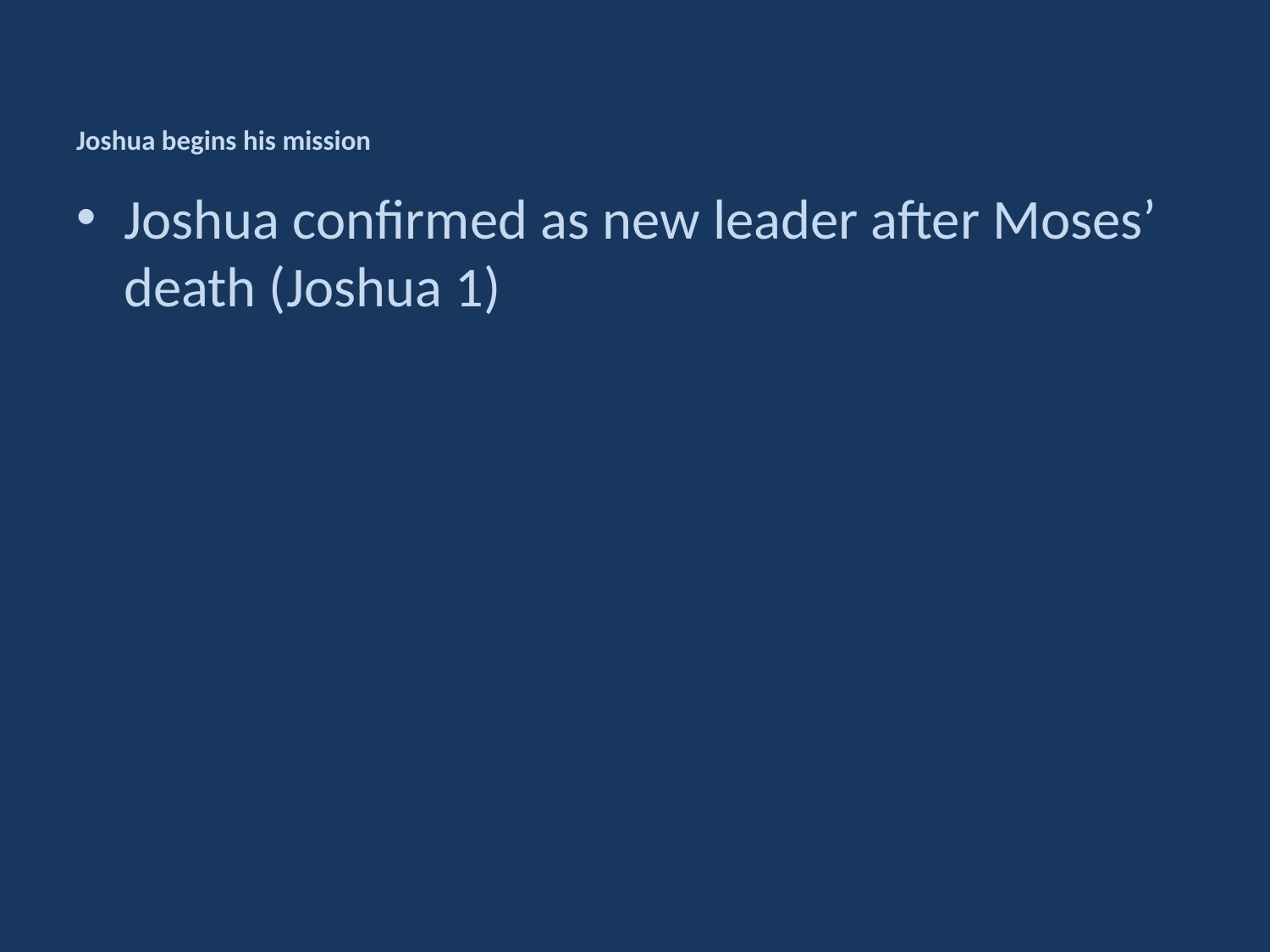

# Joshua begins his mission
Joshua confirmed as new leader after Moses’ death (Joshua 1)